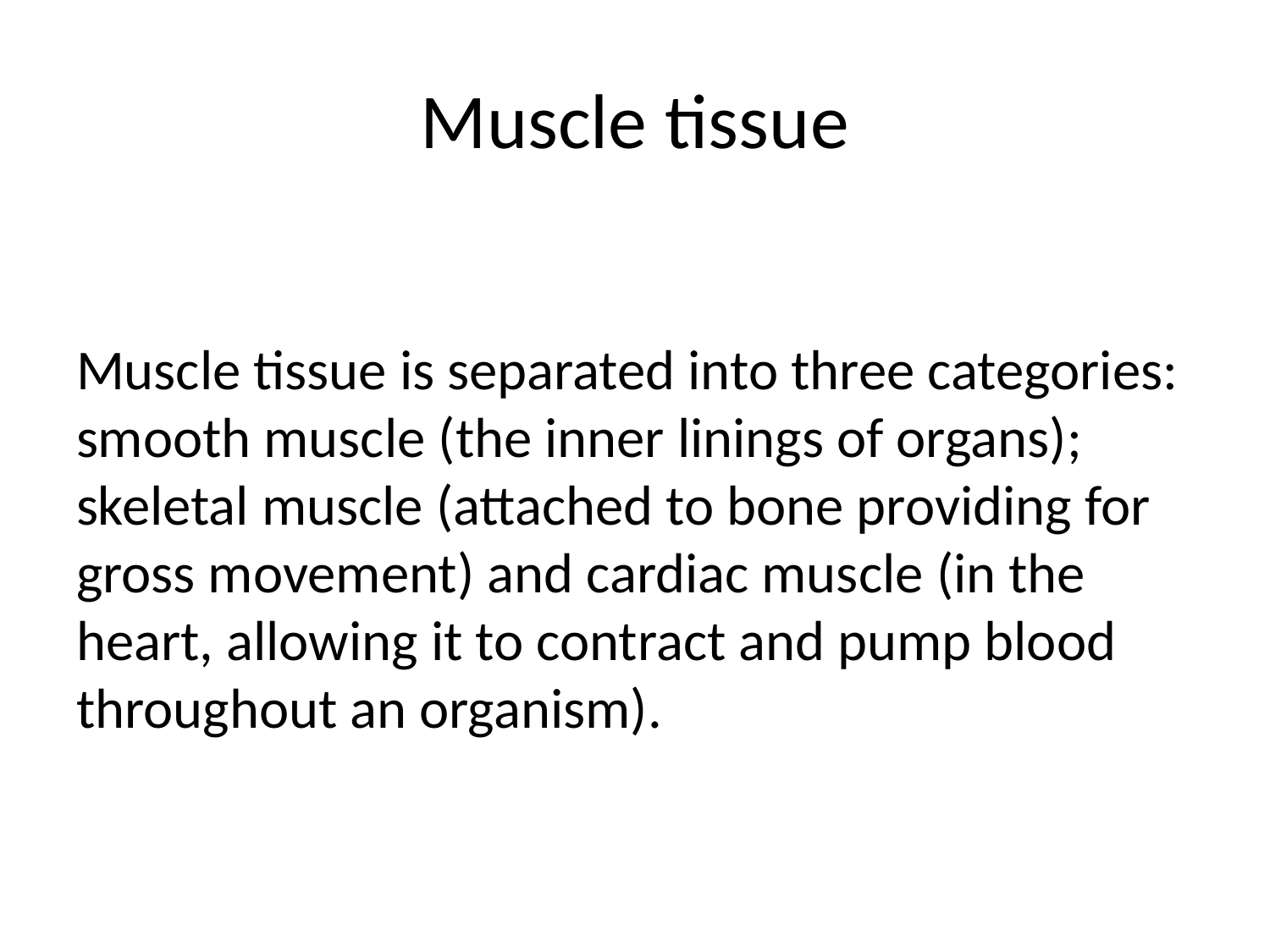

# Muscle tissue
Muscle tissue is separated into three categories: smooth muscle (the inner linings of organs); skeletal muscle (attached to bone providing for gross movement) and cardiac muscle (in the heart, allowing it to contract and pump blood throughout an organism).